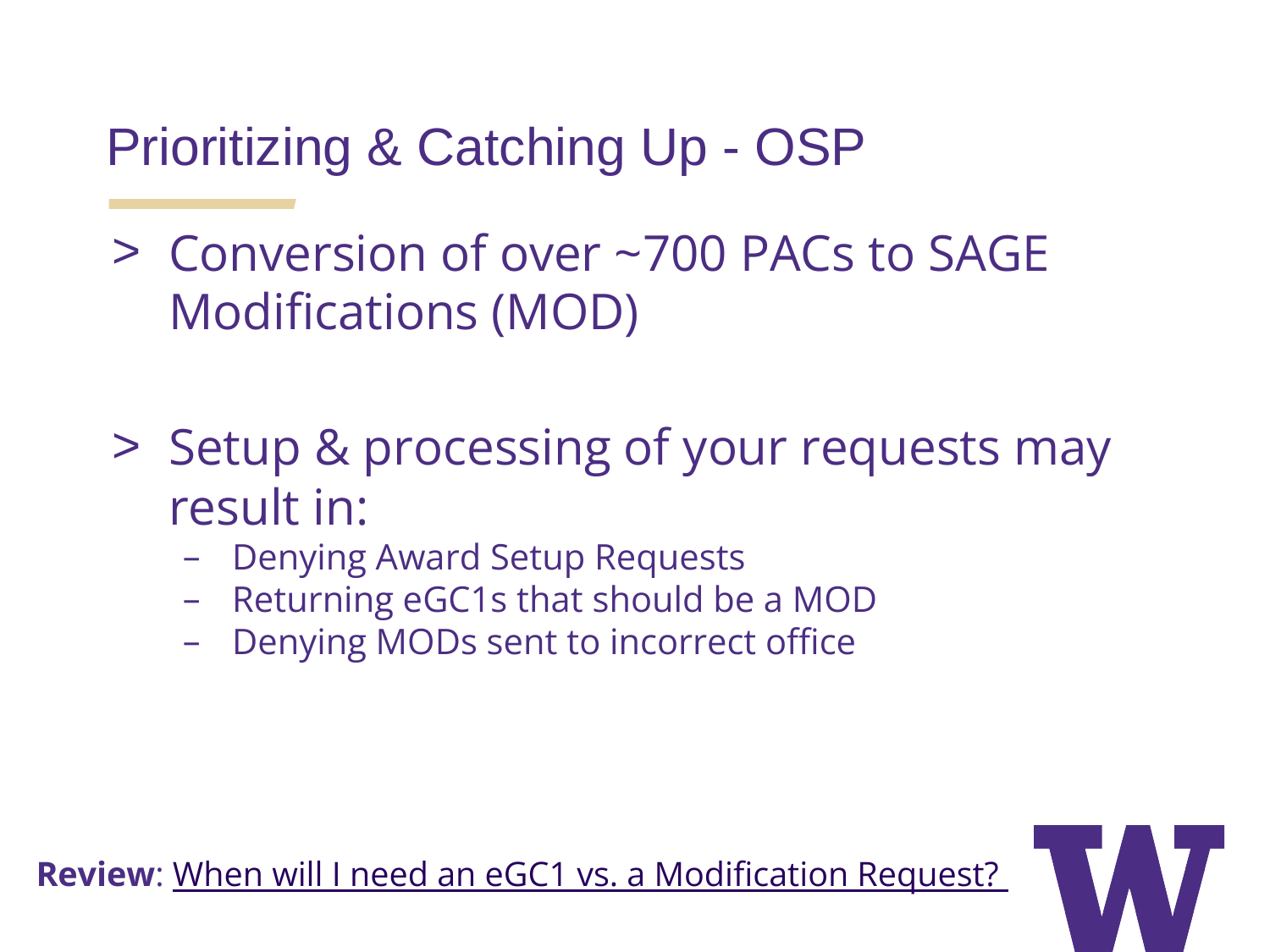

Prioritizing & Catching Up - OSP
Conversion of over ~700 PACs to SAGE Modifications (MOD)

Setup & processing of your requests may result in:
Denying Award Setup Requests
Returning eGC1s that should be a MOD
Denying MODs sent to incorrect office

Review: When will I need an eGC1 vs. a Modification Request?